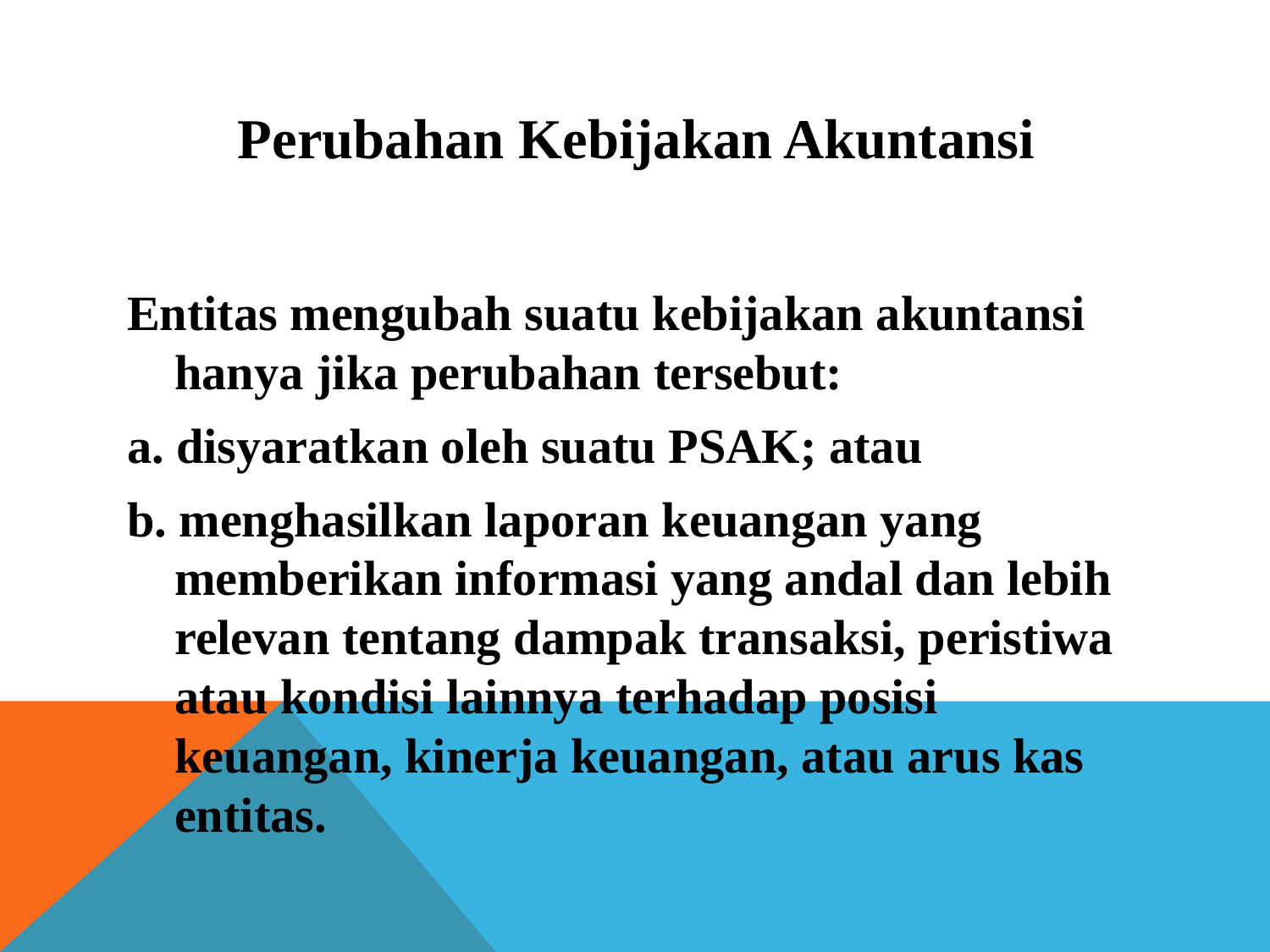

# Perubahan Kebijakan Akuntansi
Entitas mengubah suatu kebijakan akuntansi hanya jika perubahan tersebut:
a. disyaratkan oleh suatu PSAK; atau
b. menghasilkan laporan keuangan yang memberikan informasi yang andal dan lebih relevan tentang dampak transaksi, peristiwa atau kondisi lainnya terhadap posisi keuangan, kinerja keuangan, atau arus kas entitas.